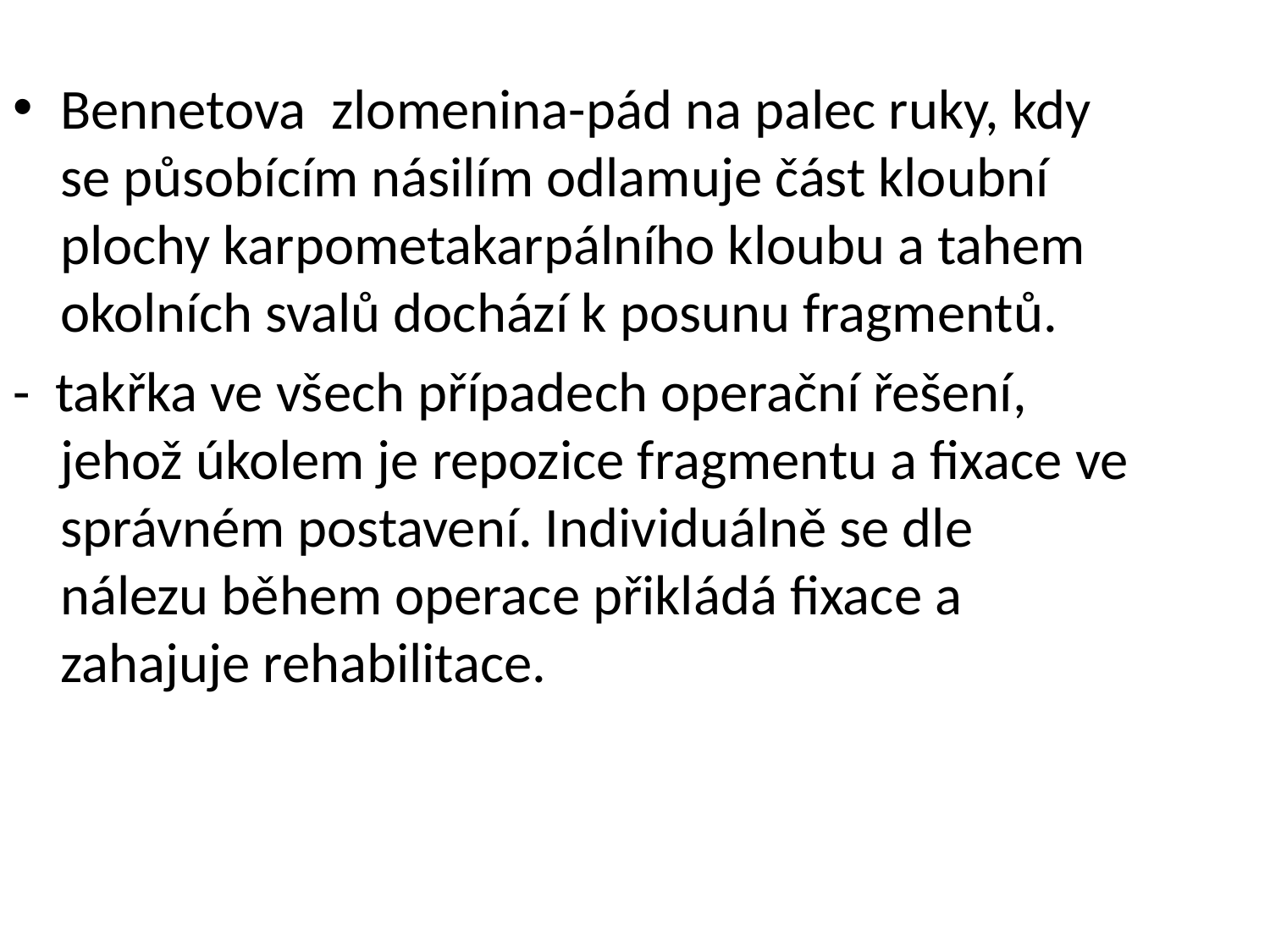

Bennetova  zlomenina-pád na palec ruky, kdy se působícím násilím odlamuje část kloubní plochy karpometakarpálního kloubu a tahem okolních svalů dochází k posunu fragmentů.
-  takřka ve všech případech operační řešení, jehož úkolem je repozice fragmentu a fixace ve správném postavení. Individuálně se dle nálezu během operace přikládá fixace a zahajuje rehabilitace.